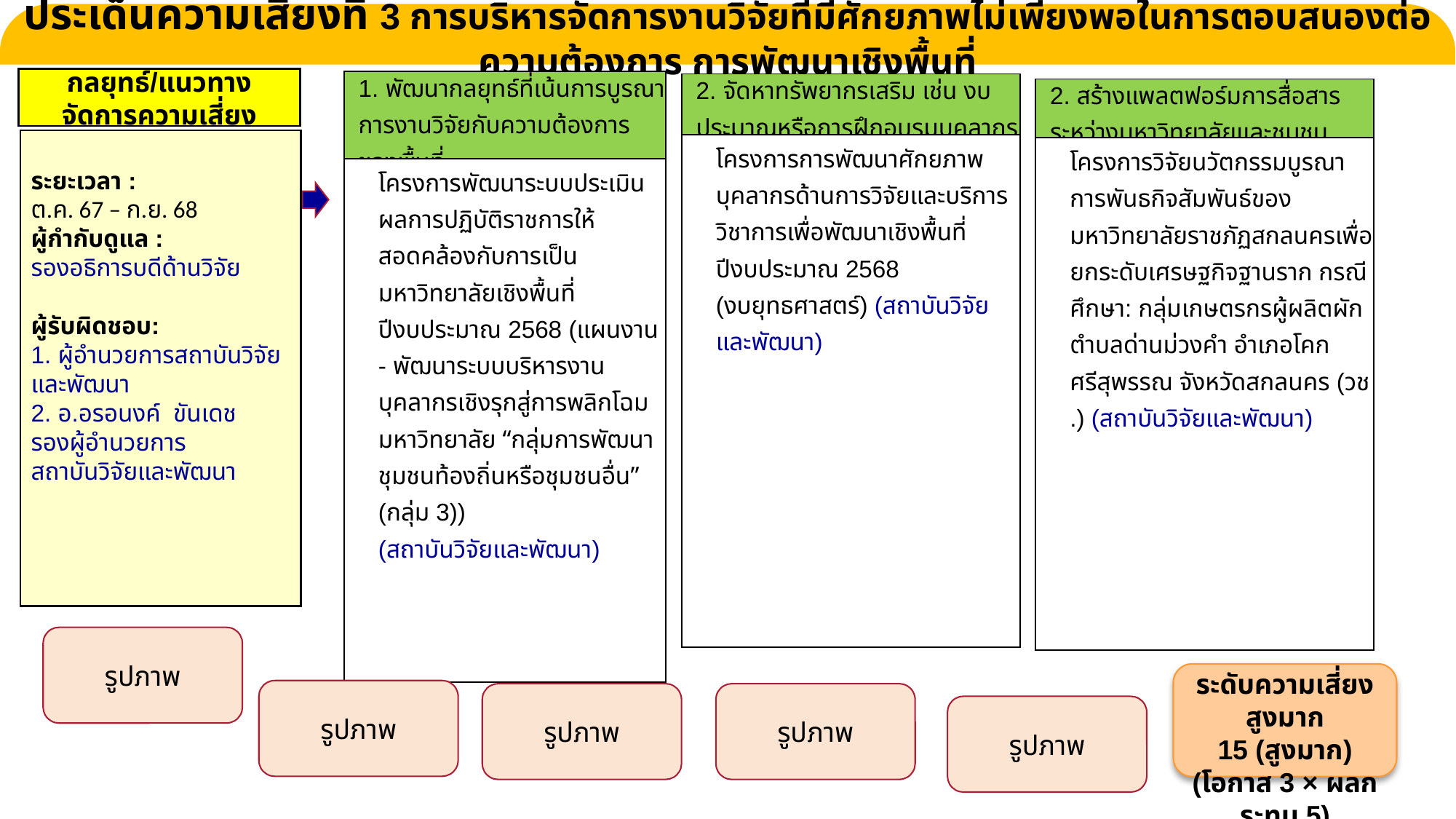

ประเด็นความเสี่ยงที่ 3 การบริหารจัดการงานวิจัยที่มีศักยภาพไม่เพียงพอในการตอบสนองต่อความต้องการ การพัฒนาเชิงพื้นที่
กลยุทธ์/แนวทางจัดการความเสี่ยง
| 1. พัฒนากลยุทธ์ที่เน้นการบูรณาการงานวิจัยกับความต้องการของพื้นที่ |
| --- |
| โครงการพัฒนาระบบประเมินผลการปฏิบัติราชการให้สอดคล้องกับการเป็นมหาวิทยาลัยเชิงพื้นที่ ปีงบประมาณ 2568 (แผนงาน - พัฒนาระบบบริหารงานบุคลากรเชิงรุกสู่การพลิกโฉมมหาวิทยาลัย “กลุ่มการพัฒนาชุมชนท้องถิ่นหรือชุมชนอื่น” (กลุ่ม 3)) (สถาบันวิจัยและพัฒนา) |
| 2. จัดหาทรัพยากรเสริม เช่น งบประมาณหรือการฝึกอบรมบุคลากร |
| --- |
| โครงการการพัฒนาศักยภาพบุคลากรด้านการวิจัยและบริการวิชาการเพื่อพัฒนาเชิงพื้นที่ ปีงบประมาณ 2568 (งบยุทธศาสตร์) (สถาบันวิจัยและพัฒนา) |
| 2. สร้างแพลตฟอร์มการสื่อสารระหว่างมหาวิทยาลัยและชุมชน |
| --- |
| โครงการวิจัยนวัตกรรมบูรณาการพันธกิจสัมพันธ์ของมหาวิทยาลัยราชภัฏสกลนครเพื่อยกระดับเศรษฐกิจฐานราก กรณีศึกษา: กลุ่มเกษตรกรผู้ผลิตผัก ตำบลด่านม่วงคำ อำเภอโคกศรีสุพรรณ จังหวัดสกลนคร (วช.) (สถาบันวิจัยและพัฒนา) |
ระยะเวลา :
ต.ค. 67 – ก.ย. 68
ผู้กำกับดูแล :
รองอธิการบดีด้านวิจัย
ผู้รับผิดชอบ:
1. ผู้อำนวยการสถาบันวิจัยและพัฒนา
2. อ.อรอนงค์  ขันเดช
รองผู้อำนวยการสถาบันวิจัยและพัฒนา

รูปภาพ
ระดับความเสี่ยงสูงมาก
15 (สูงมาก)
(โอกาส 3 × ผลกระทบ 5)

รูปภาพ
รูปภาพ
รูปภาพ
รูปภาพ